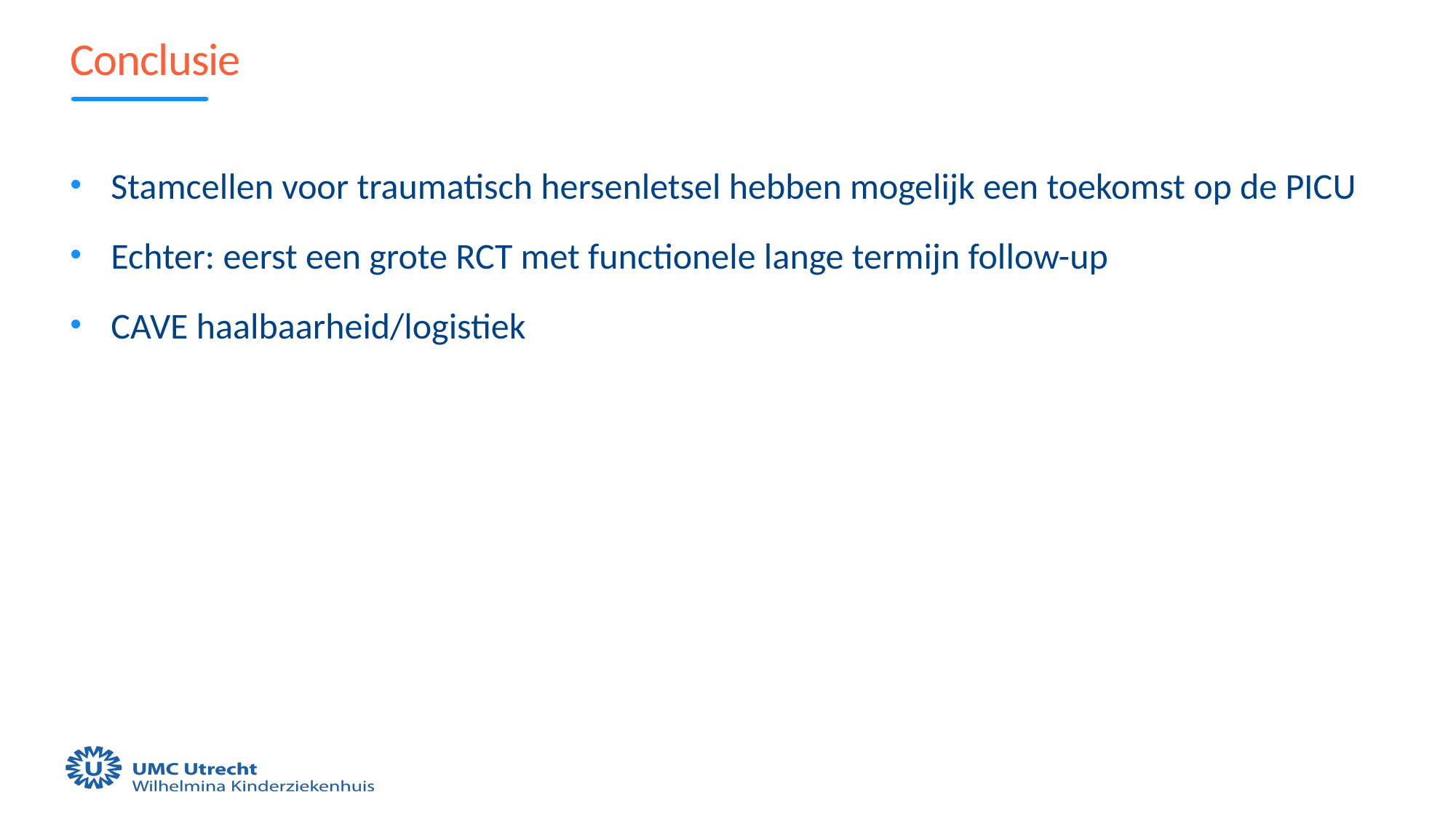

# Conclusie
Stamcellen voor traumatisch hersenletsel hebben mogelijk een toekomst op de PICU

Echter: eerst een grote RCT met functionele lange termijn follow-up

CAVE haalbaarheid/logistiek